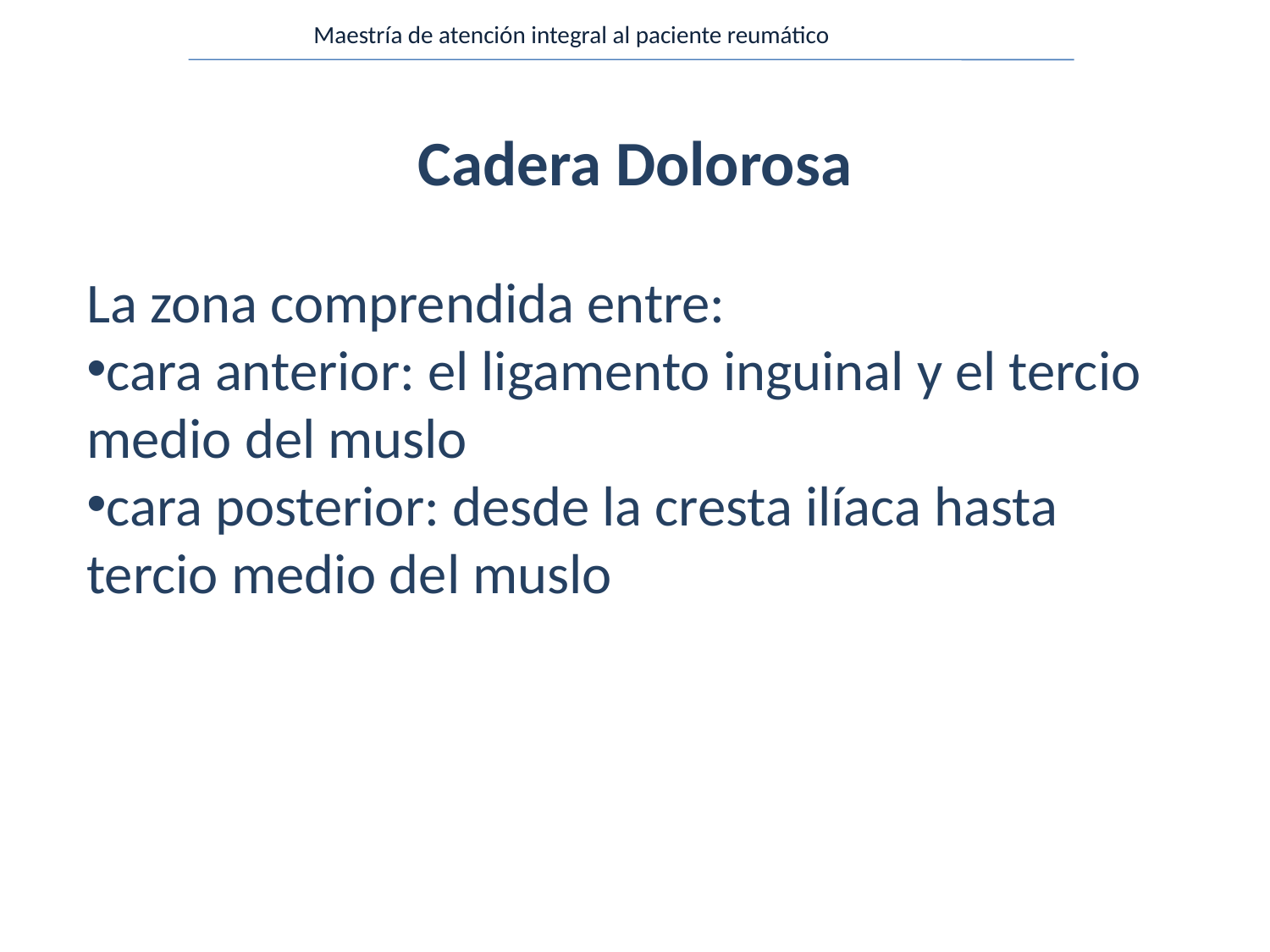

Maestría de atención integral al paciente reumático
Cadera Dolorosa

La zona comprendida entre:
cara anterior: el ligamento inguinal y el tercio medio del muslo
cara posterior: desde la cresta ilíaca hasta tercio medio del muslo